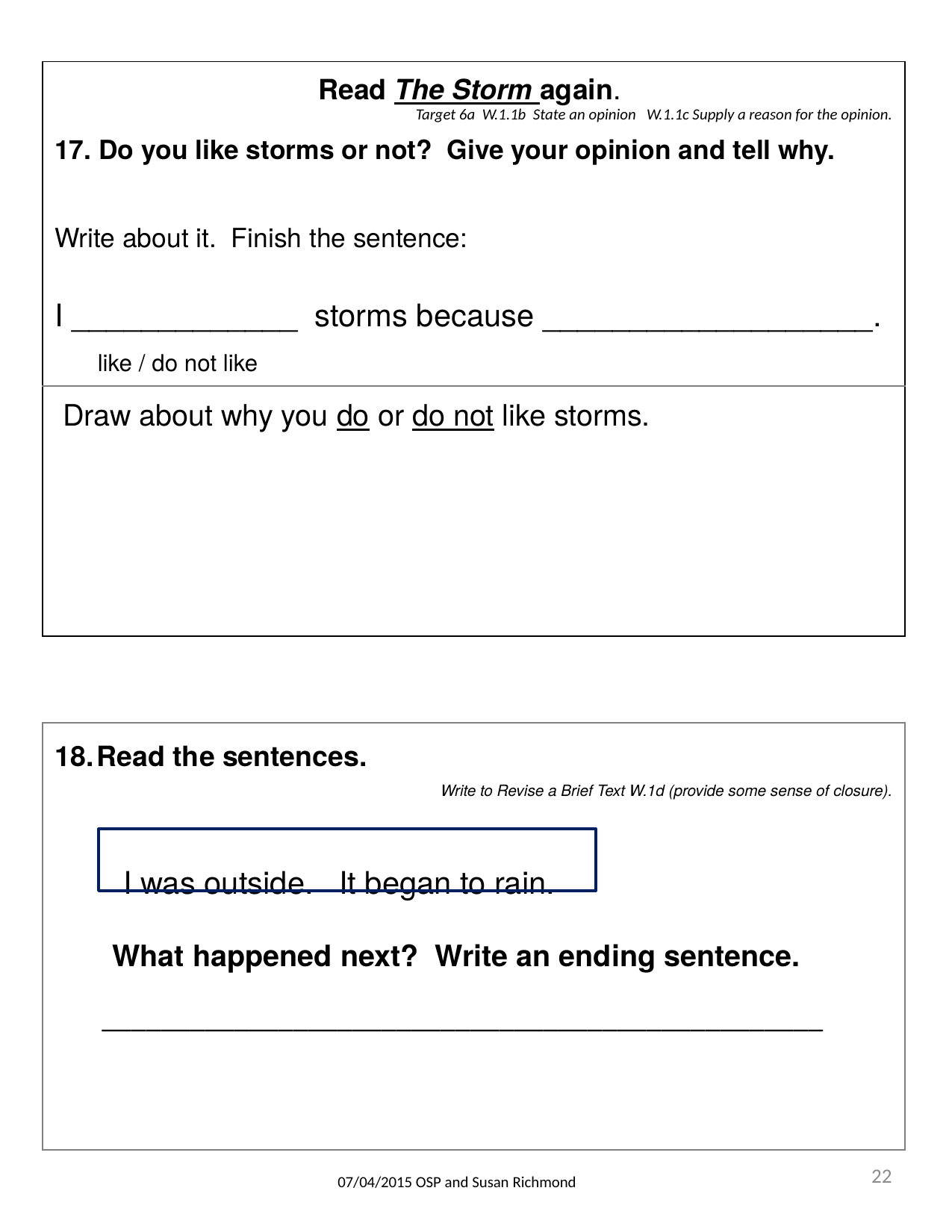

| Read The Storm again. Target 6a W.1.1b State an opinion W.1.1c Supply a reason for the opinion. 17. Do you like storms or not? Give your opinion and tell why. Write about it. Finish the sentence:   I \_\_\_\_\_\_\_\_\_\_\_\_\_ storms because \_\_\_\_\_\_\_\_\_\_\_\_\_\_\_\_\_\_\_. like / do not like |
| --- |
| Draw about why you do or do not like storms. |
| Read the sentences. Write to Revise a Brief Text W.1d (provide some sense of closure). I was outside. It began to rain. What happened next? Write an ending sentence. \_\_\_\_\_\_\_\_\_\_\_\_\_\_\_\_\_\_\_\_\_\_\_\_\_\_\_\_\_\_\_\_\_\_\_\_\_\_\_\_\_\_\_\_\_\_\_\_\_ |
| --- |

22